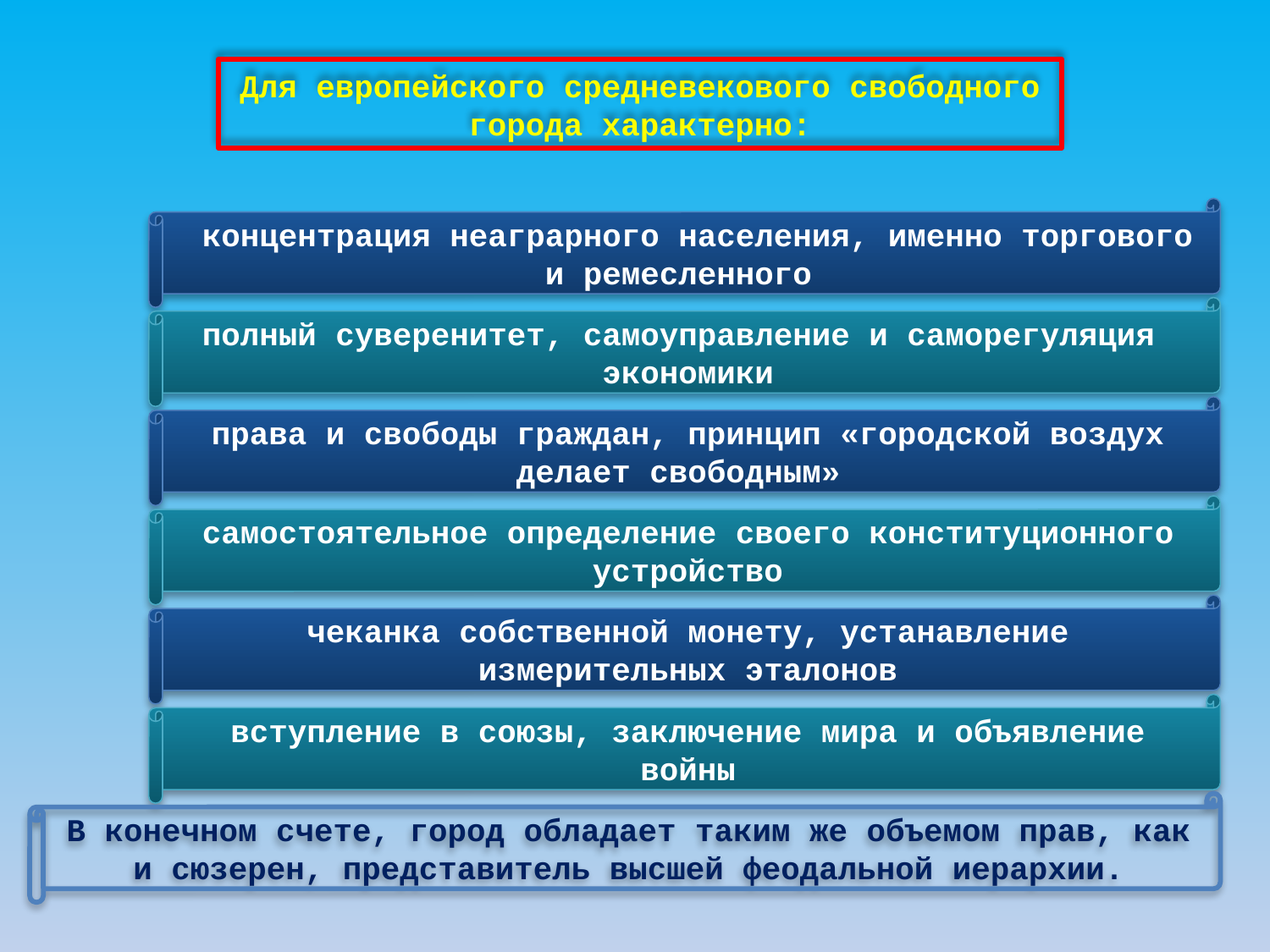

Для европейского средневекового свободного города характерно:
 концентрация неаграрного населения, именно торгового и ремесленного
полный суверенитет, самоуправление и саморегуляция  экономики
права и свободы граждан, принцип «городской воздух делает свободным»
самостоятельное определение своего конституционного устройство
чеканка собственной монету, устанавление измерительных эталонов
вступление в союзы, заключение мира и объявление войны
В конечном счете, город обладает таким же объемом прав, как и сюзерен, представитель высшей феодальной иерархии.